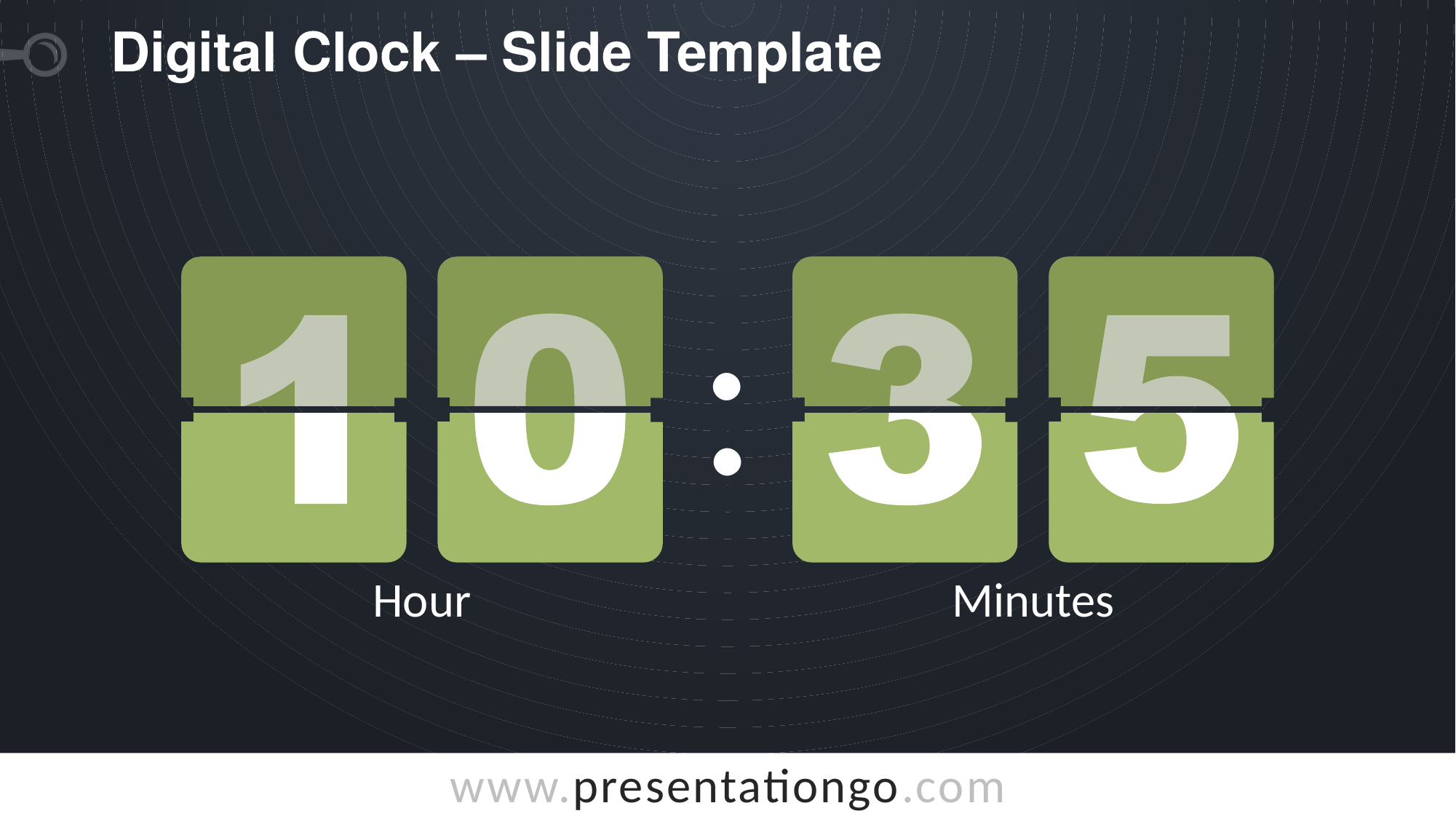

# Digital Clock – Slide Template
:

Hour
Minutes